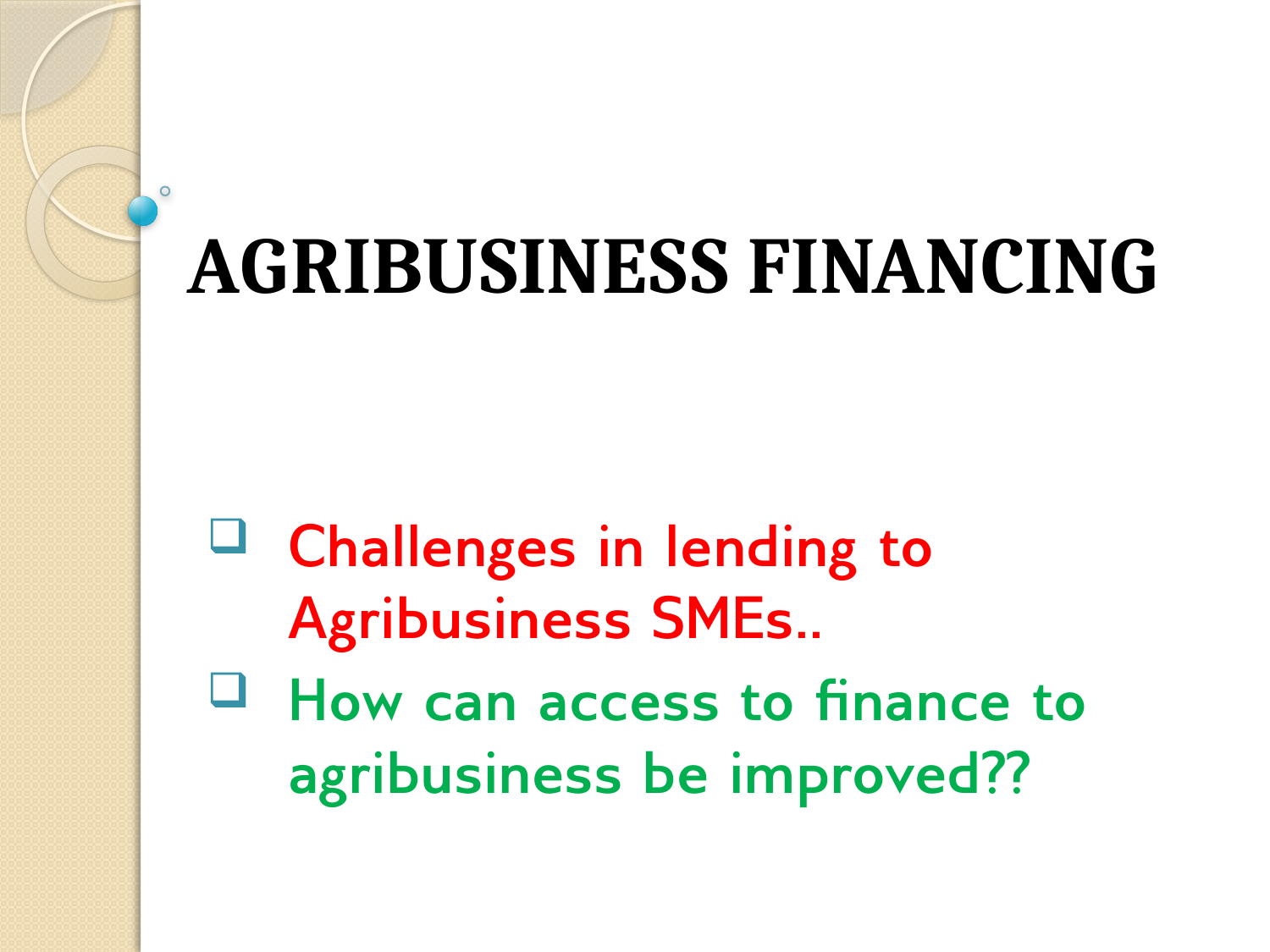

# AGRIBUSINESS FINANCING
Challenges in lending to Agribusiness SMEs..
How can access to finance to agribusiness be improved??